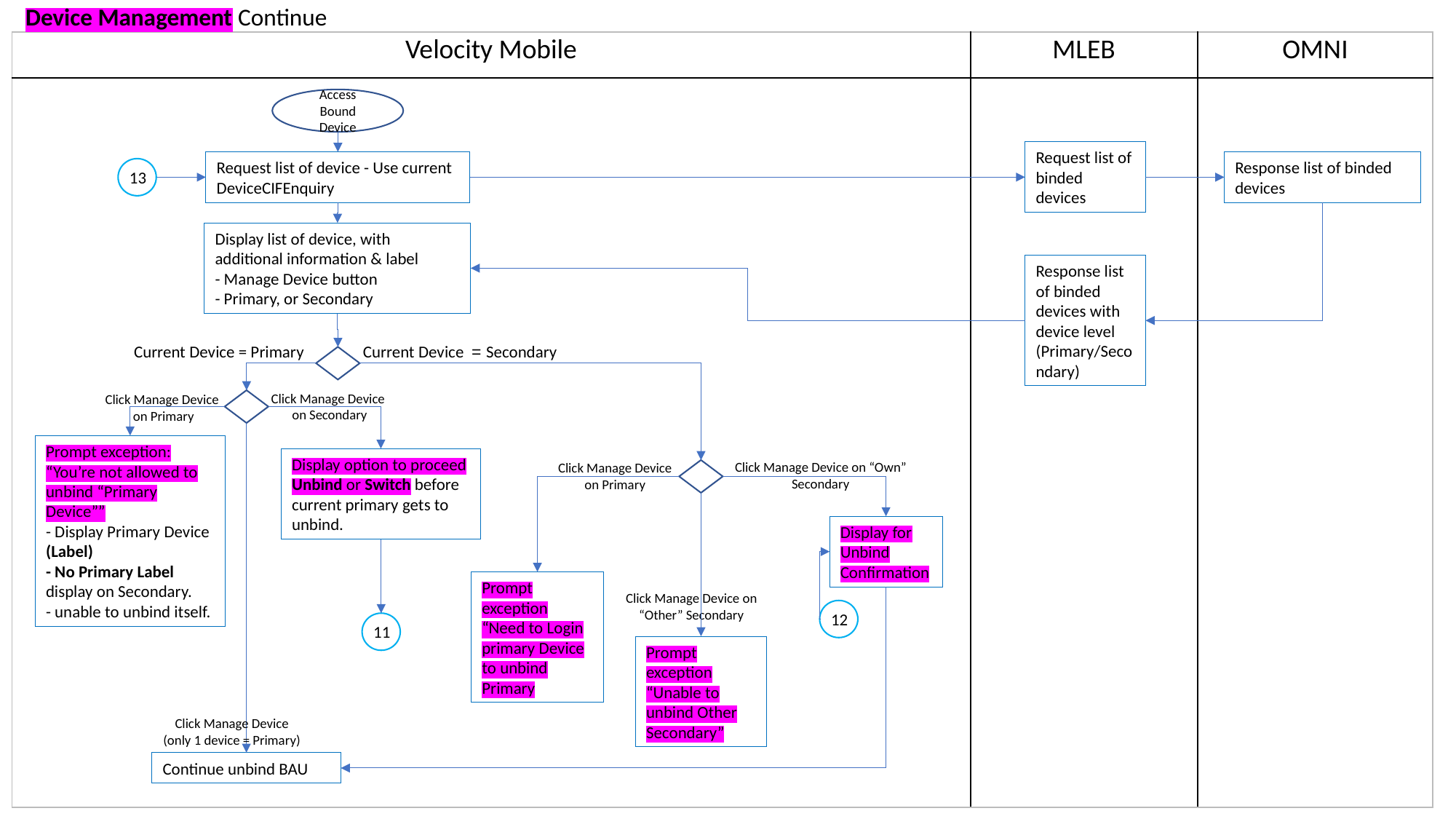

Device Management Continue
| Velocity Mobile | MLEB | OMNI |
| --- | --- | --- |
|  |  |  |
Access
Bound Device
Request list of binded devices
Request list of device - Use current DeviceCIFEnquiry
Response list of binded devices

13
Display list of device, with additional information & label
- Manage Device button
- Primary, or Secondary
Response list of binded devices with device level (Primary/Secondary)
Current Device = Primary
Current Device  = Secondary

Click Manage Device
on Secondary
Click Manage Device
on Primary

Prompt exception: “You’re not allowed to unbind “Primary Device””
- Display Primary Device (Label)
- No Primary Label display on Secondary.
- unable to unbind itself.
Display option to proceed Unbind or Switch before  current primary gets to unbind.
Click Manage Device on “Own” Secondary
Click Manage Device
on Primary

Display for Unbind Confirmation
Prompt exception “Need to Login primary Device to unbind Primary
Click Manage Device on “Other” Secondary

12

11
Prompt exception “Unable to unbind Other Secondary”
Click Manage Device
(only 1 device = Primary)
Continue unbind BAU